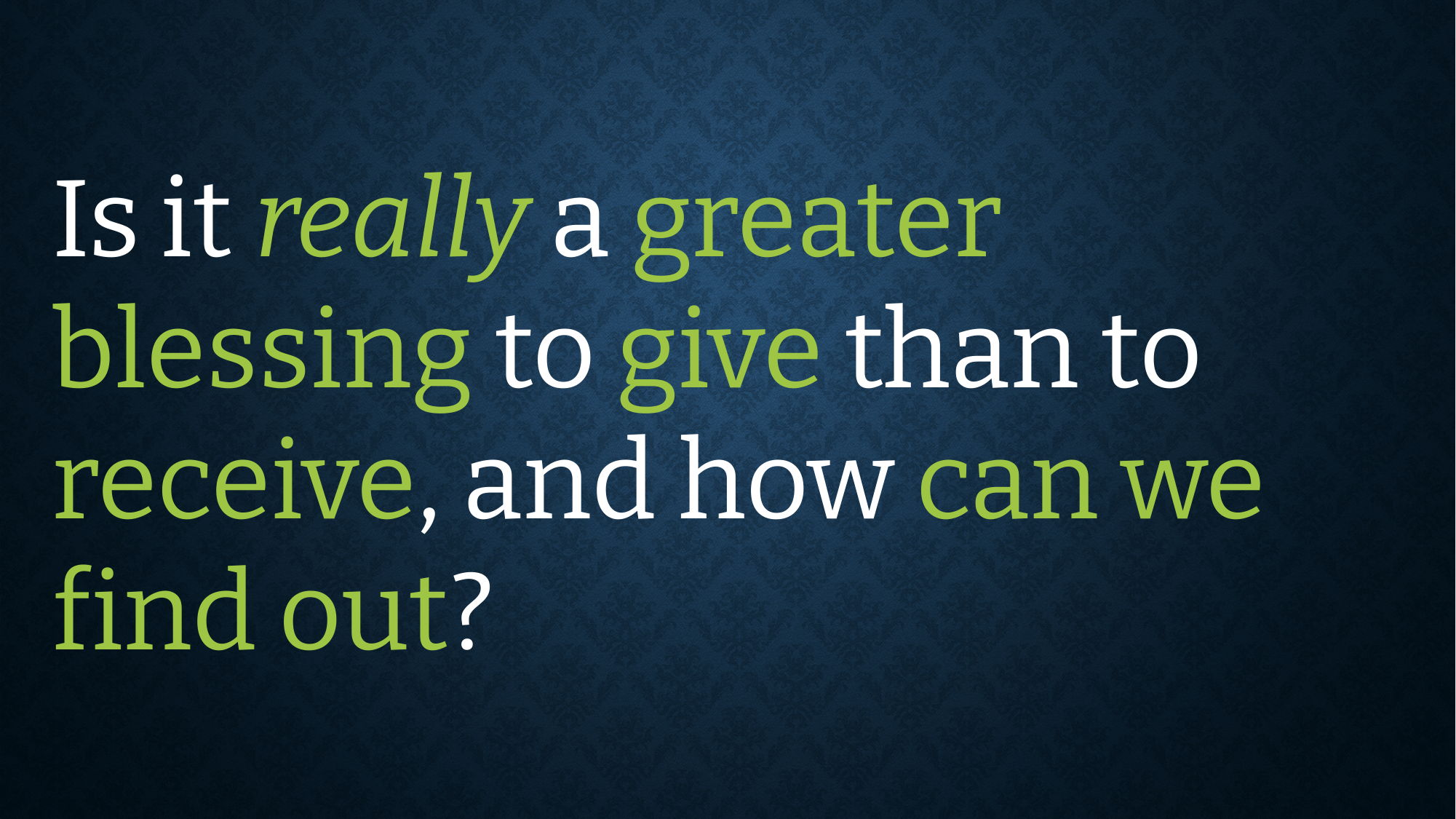

Is it really a greater blessing to give than to receive, and how can we find out?